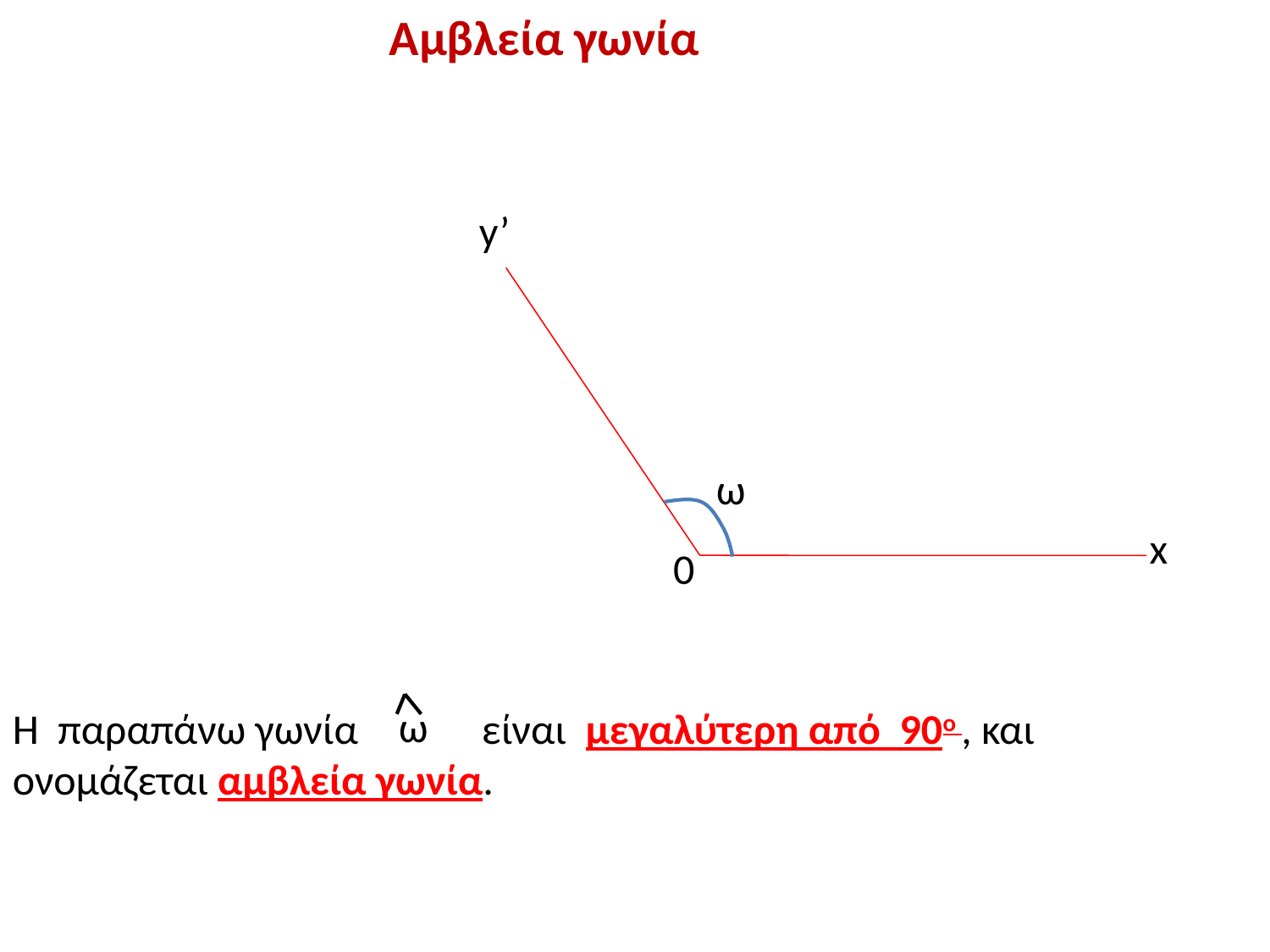

Αμβλεία γωνία
y’
  ω

x
0
  ω
Η  παραπάνω γωνία             είναι  μεγαλύτερη από  90ο , και ονομάζεται αμβλεία γωνία.